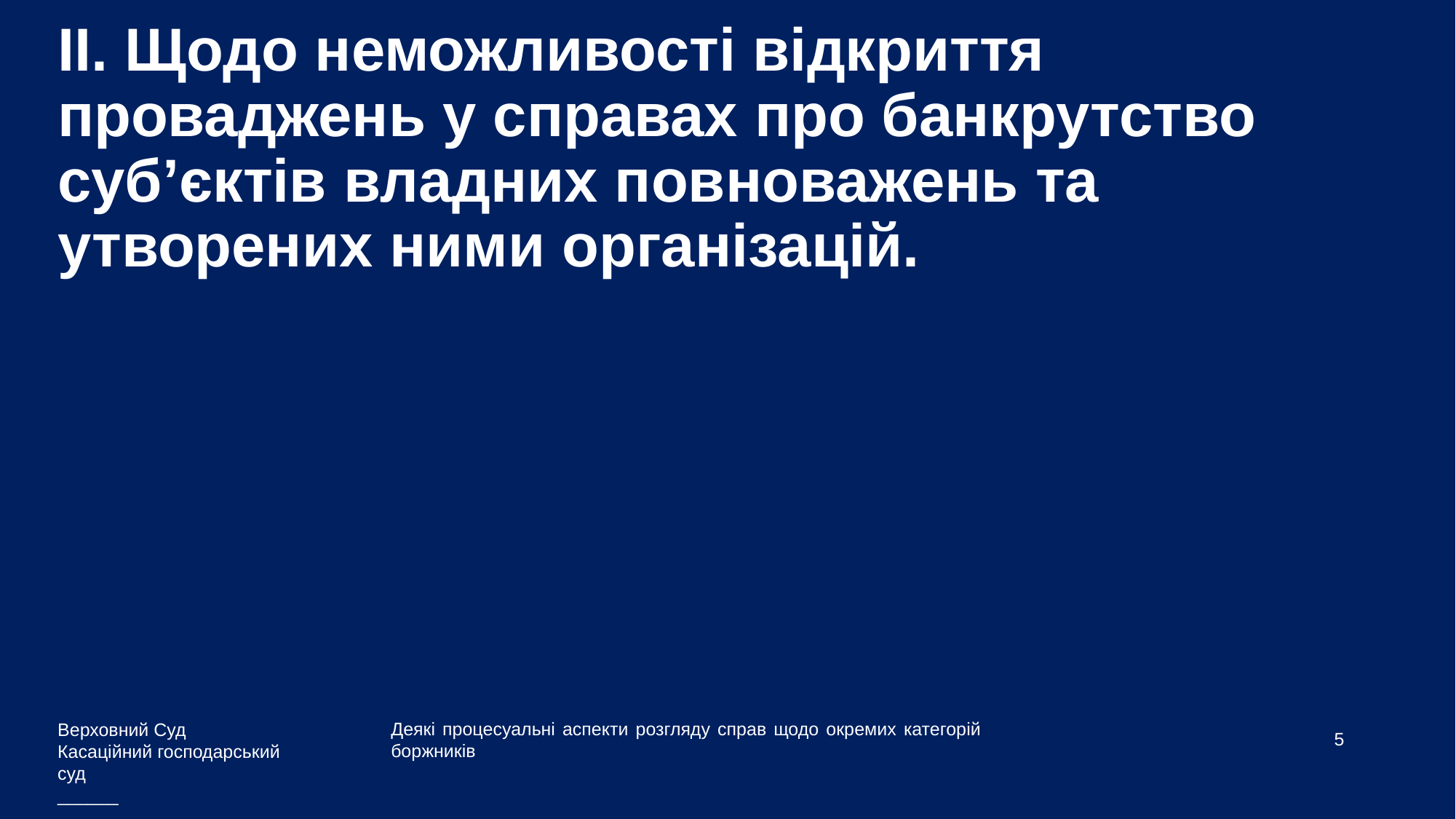

# ІІ. Щодо неможливості відкриття проваджень у справах про банкрутство суб’єктів владних повноважень та утворених ними організацій.

Верховний Суд
Касаційний господарський суд
______
5
Деякі процесуальні аспекти розгляду справ щодо окремих категорій боржників